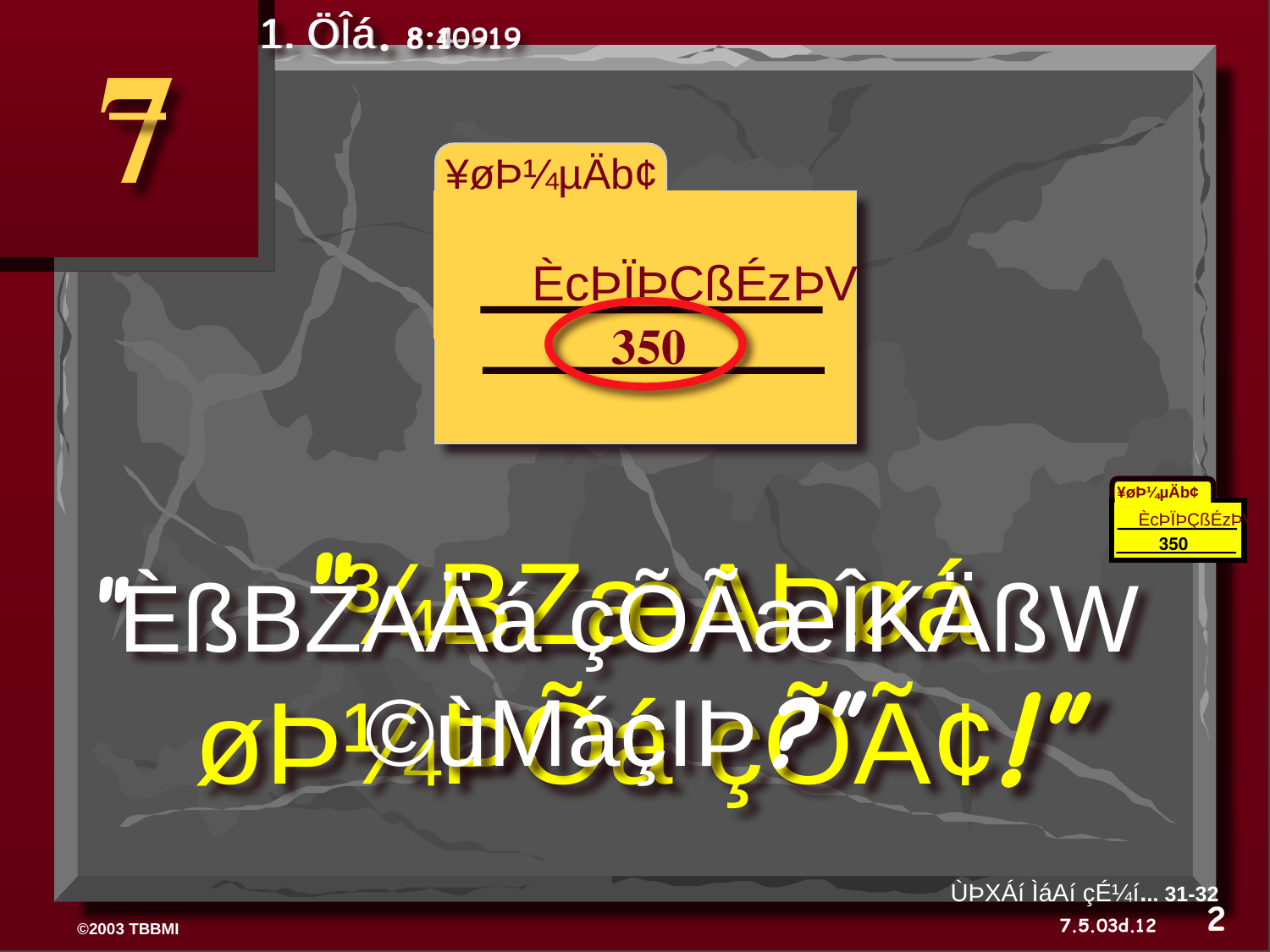

1. ÖÎá. 8:10-19
“ÈßBZAÄá çÕÃæÎKÄßW ©ùMáçIÞ?”
1. ÖÎá. 8:4-9
“¾BZæAÞøá øÞ¼ÞÕá çÕÃ¢!”

7

¥øÞ¼µÄb¢

ÈcÞÏÞÇßÉzÞV

350

¥øÞ¼µÄb¢

ÈcÞÏÞÇßÉzÞV
350

350

ÙÞXÁí ÌáAí çÉ¼í... 31-32
2

12